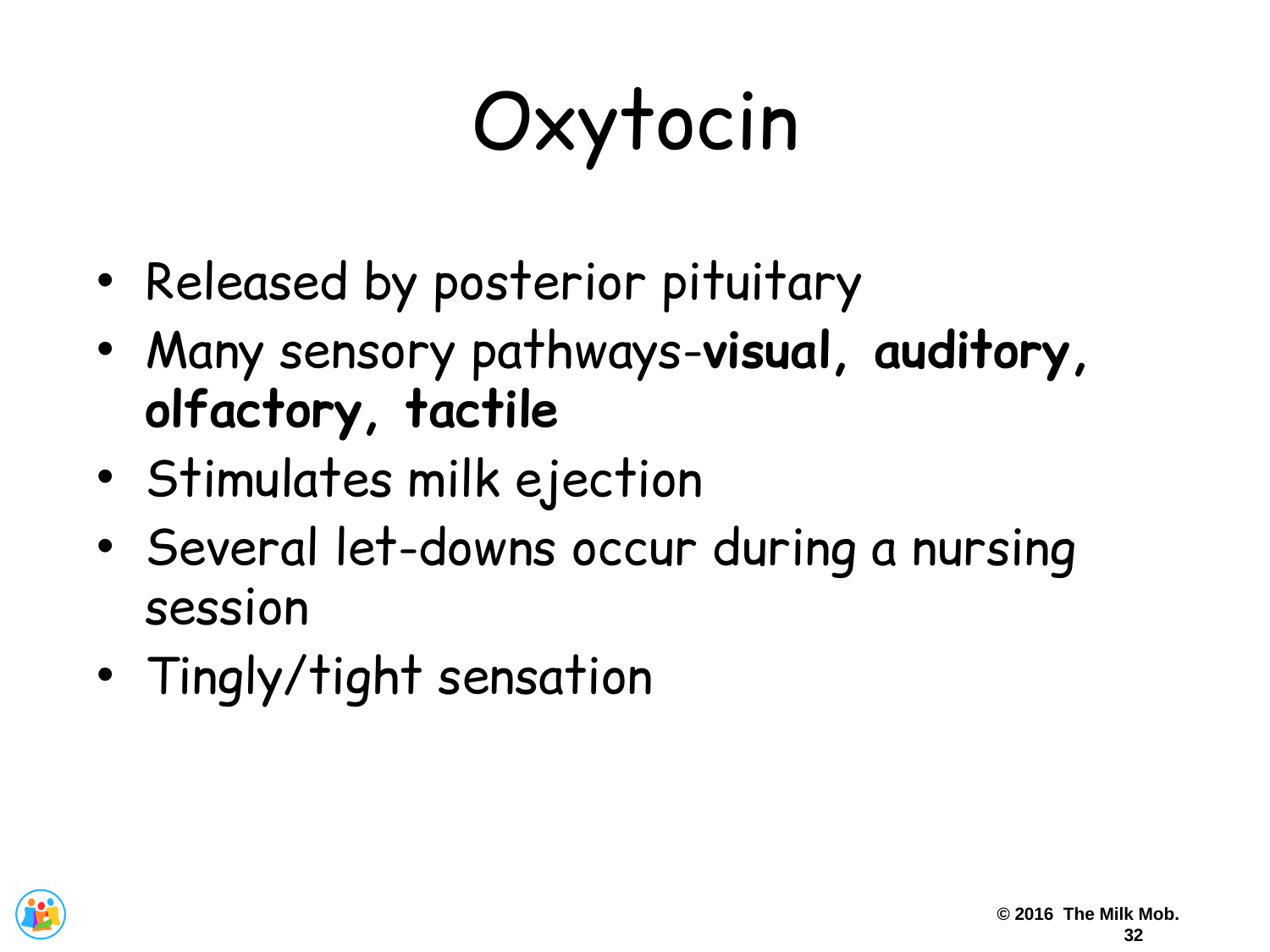

Oxytocin
Released by posterior pituitary
Many sensory pathways-visual, auditory, olfactory, tactile
Stimulates milk ejection
Several let-downs occur during a nursing session
Tingly/tight sensation